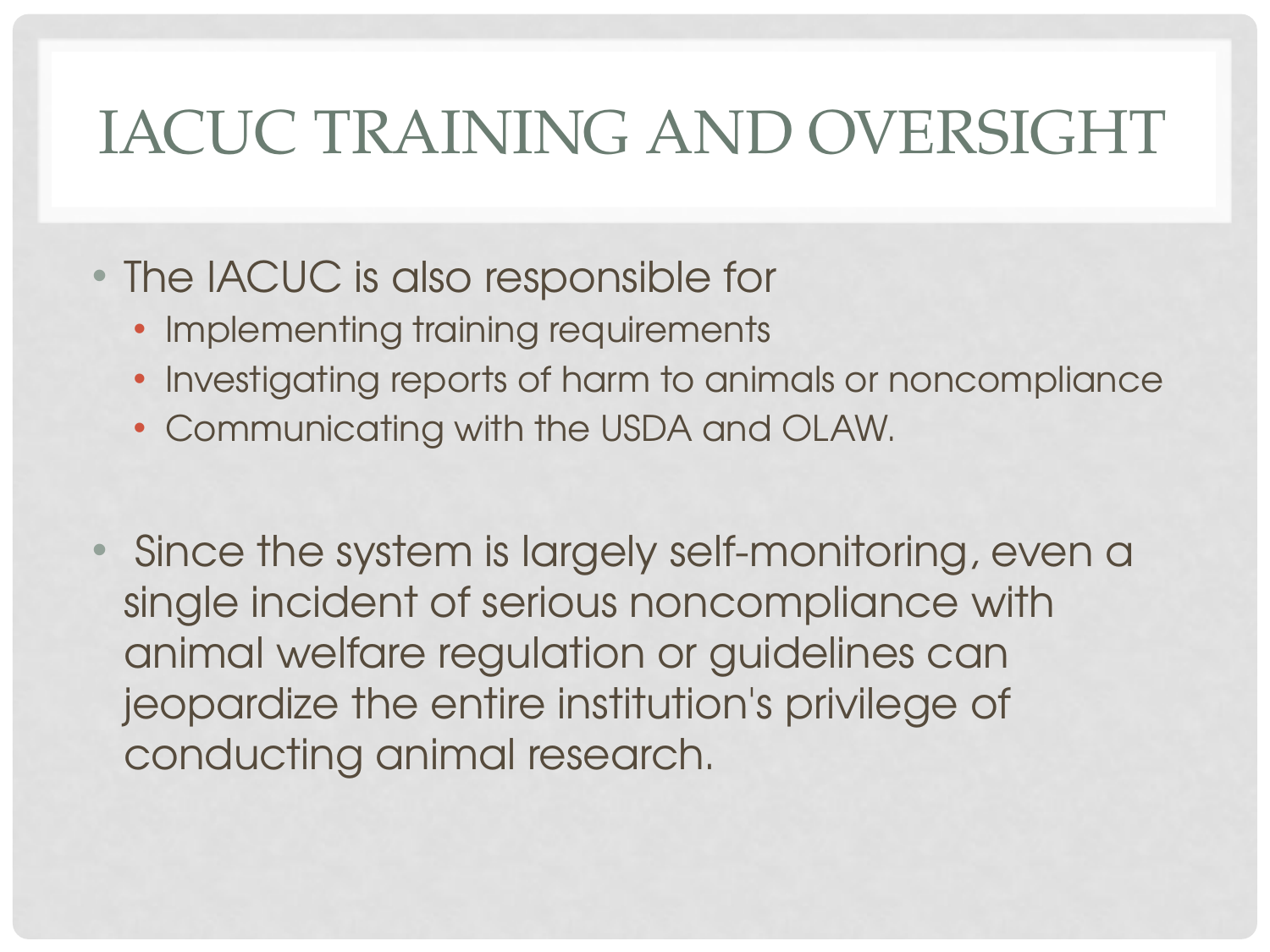

# Iacuc training and oversight
The IACUC is also responsible for
Implementing training requirements
Investigating reports of harm to animals or noncompliance
Communicating with the USDA and OLAW.

 Since the system is largely self-monitoring, even a single incident of serious noncompliance with animal welfare regulation or guidelines can jeopardize the entire institution's privilege of conducting animal research.